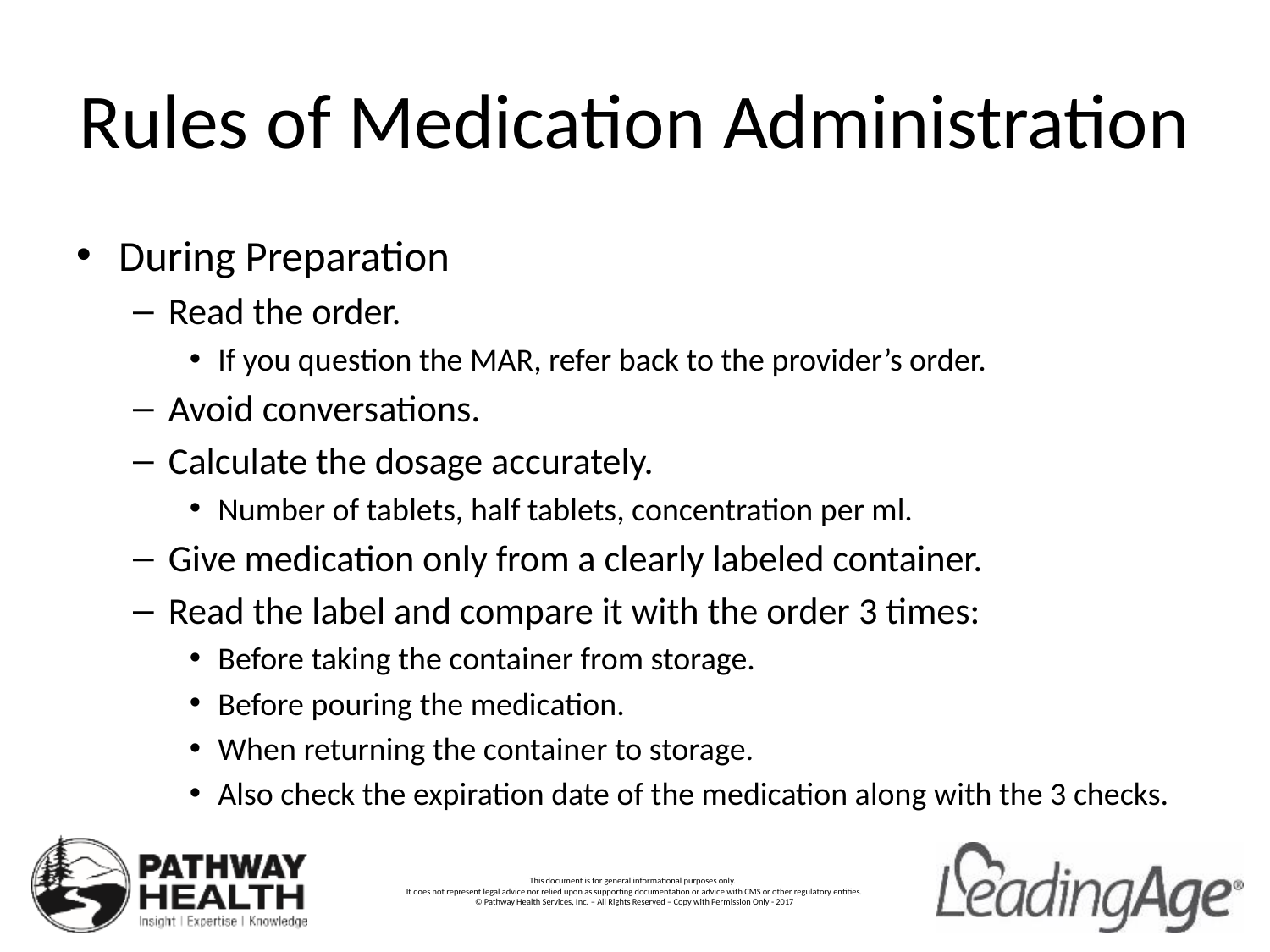

# Rules of Medication Administration
During Preparation
Read the order.
If you question the MAR, refer back to the provider’s order.
Avoid conversations.
Calculate the dosage accurately.
Number of tablets, half tablets, concentration per ml.
Give medication only from a clearly labeled container.
Read the label and compare it with the order 3 times:
Before taking the container from storage.
Before pouring the medication.
When returning the container to storage.
Also check the expiration date of the medication along with the 3 checks.